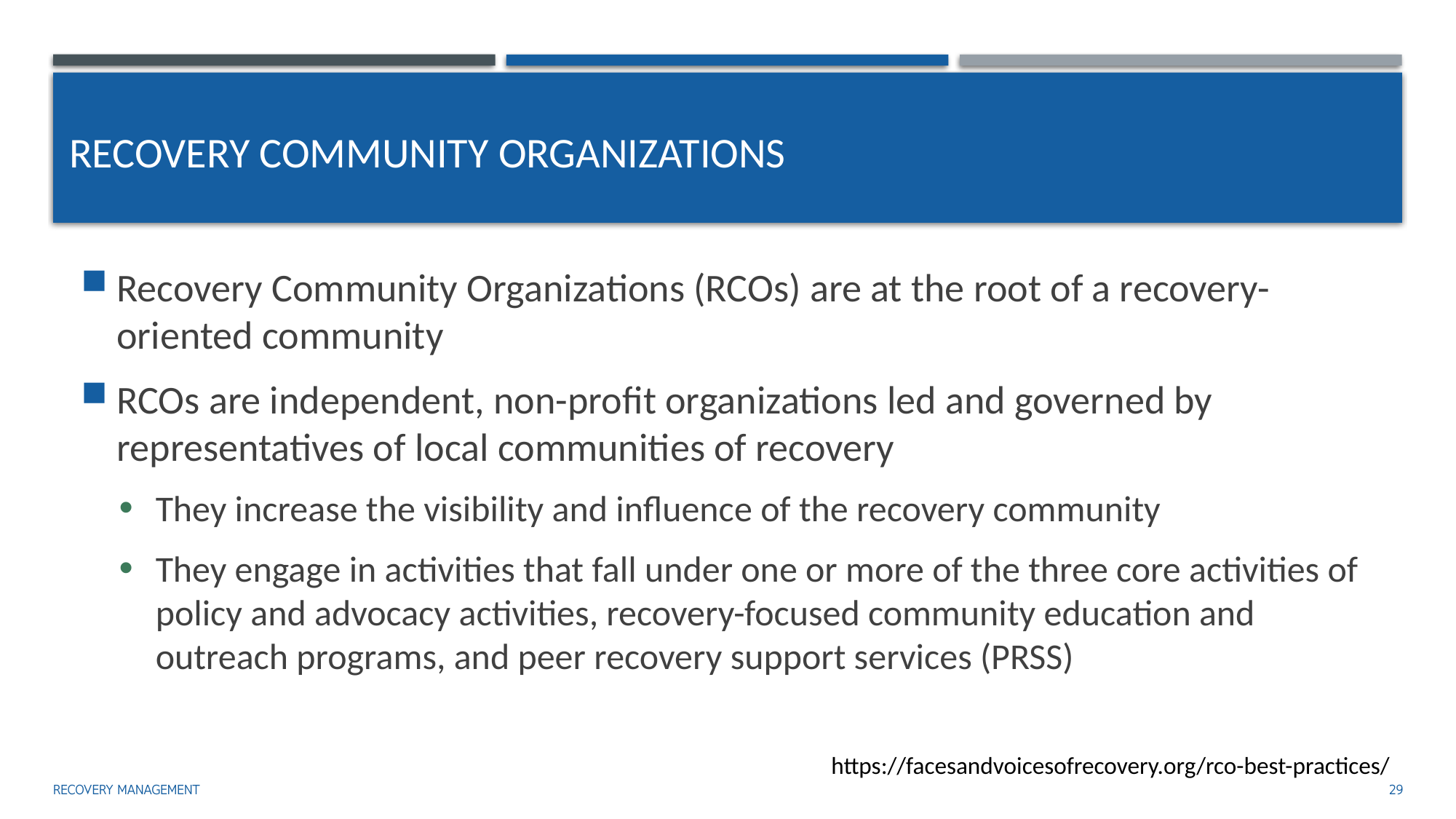

# Recovery Community Organizations
Recovery Community Organizations (RCOs) are at the root of a recovery-oriented community
RCOs are independent, non-profit organizations led and governed by representatives of local communities of recovery
They increase the visibility and influence of the recovery community
They engage in activities that fall under one or more of the three core activities of policy and advocacy activities, recovery-focused community education and outreach programs, and peer recovery support services (PRSS)

 https://facesandvoicesofrecovery.org/rco-best-practices/
Recovery management
29